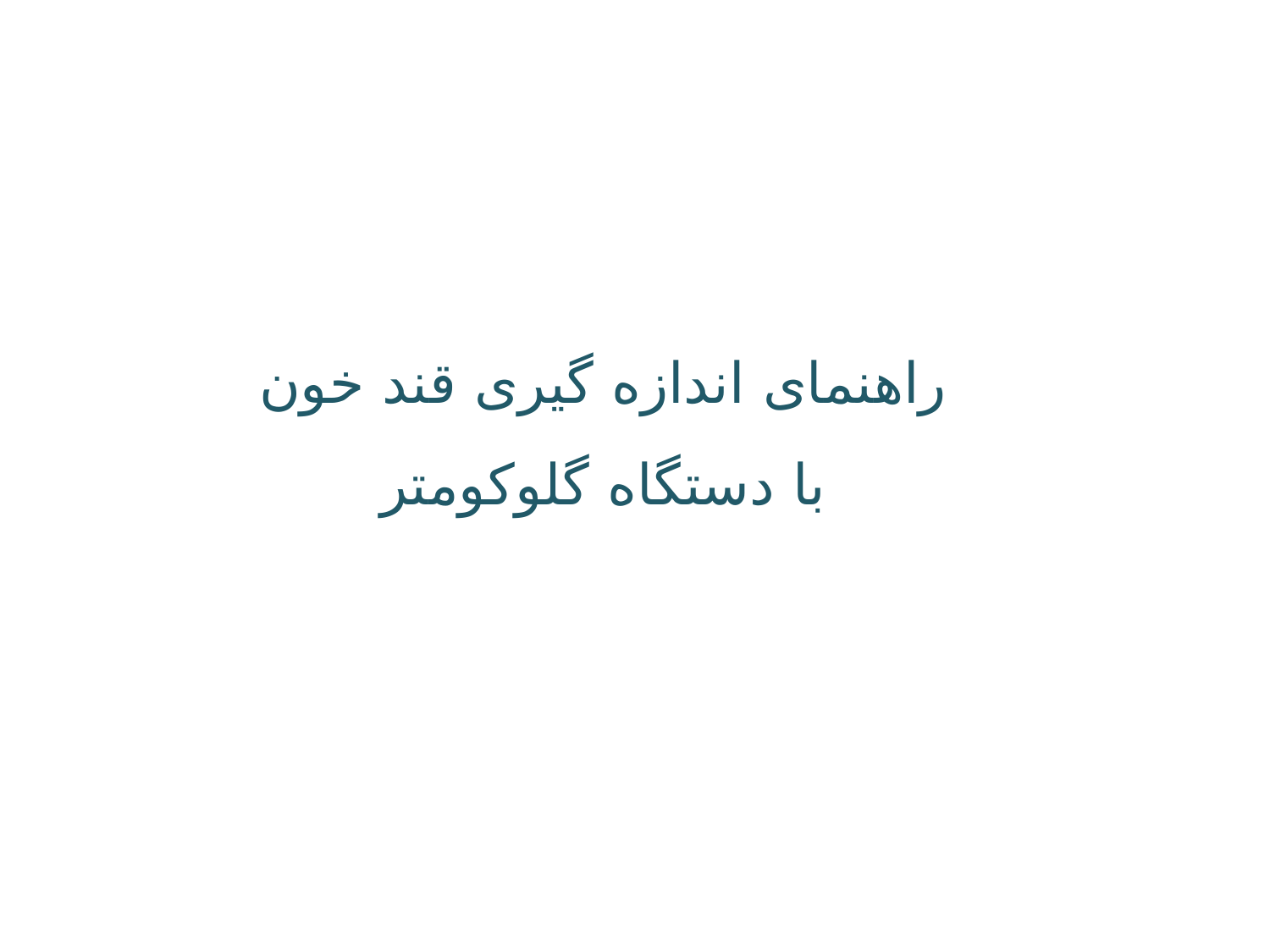

# راهنمای اندازه گیری قند خون با دستگاه گلوکومتر